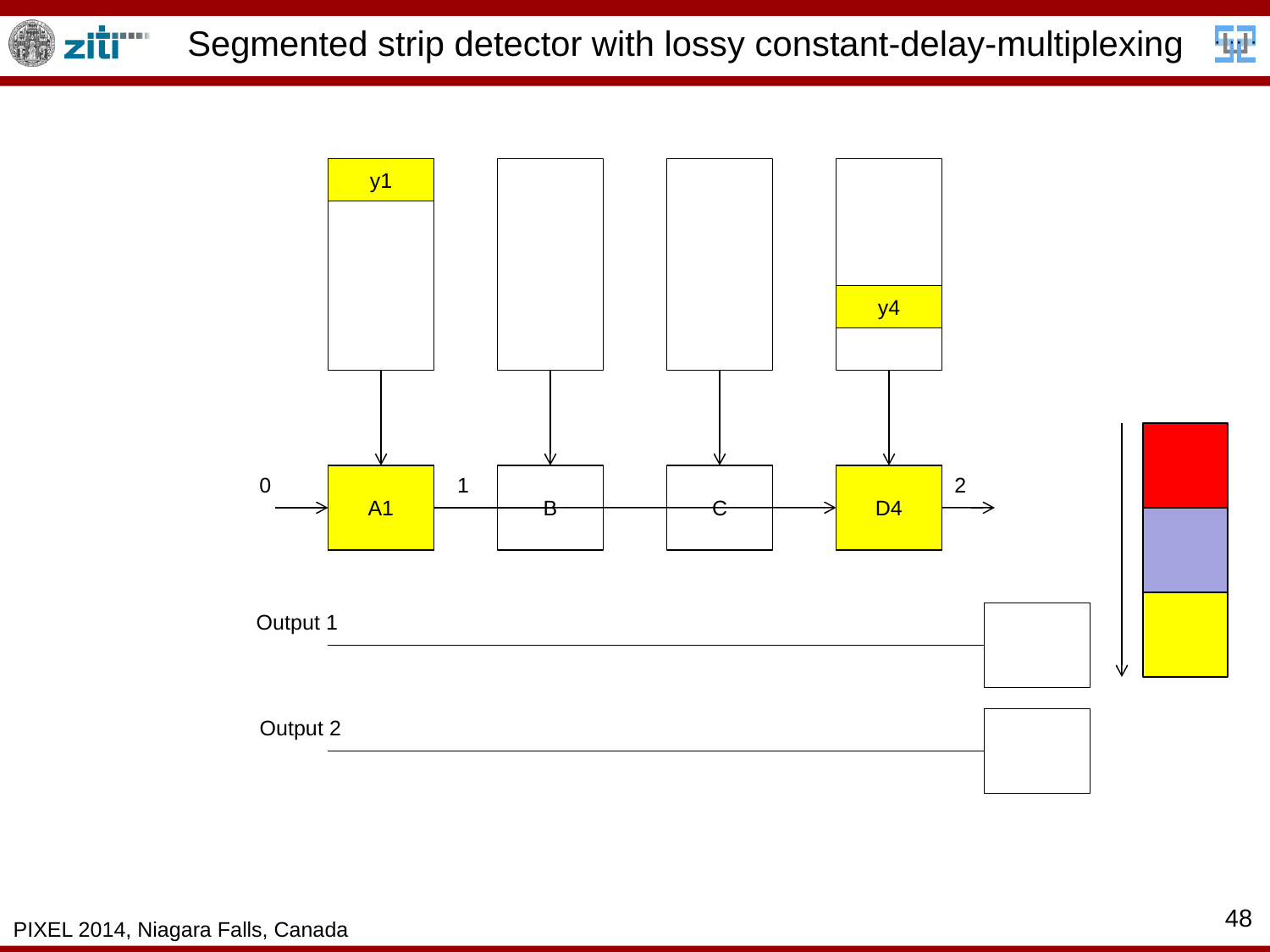

# Segmented strip detector with lossy constant-delay-multiplexing

y1

y4

0
1
2

A1
B
C

D4

Output 1

Output 2

48